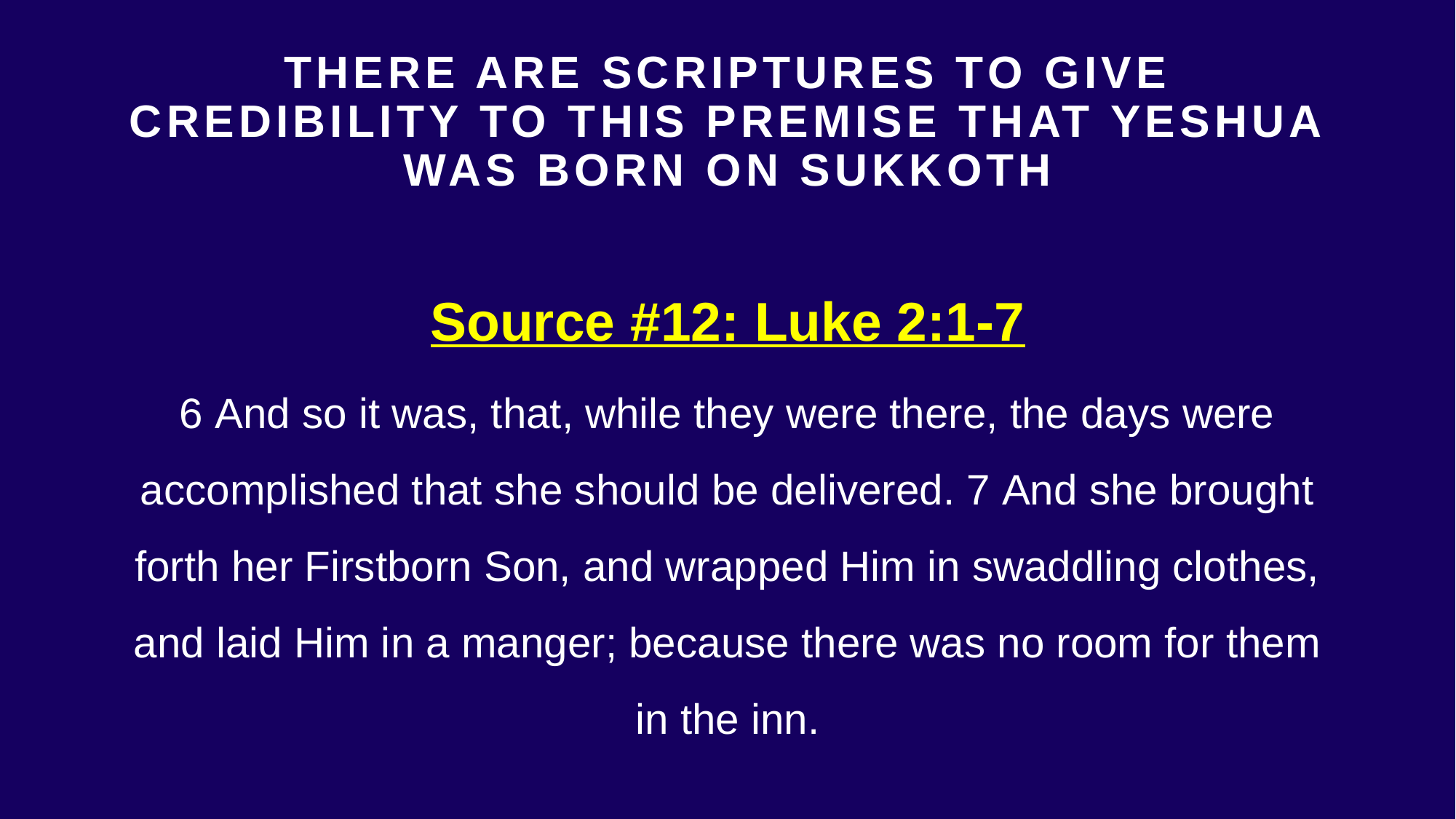

# THERE ARE SCRIPTURES TO GIVE Credibility TO THIS PREMISE that yeshua was born on sukkoth
Source #12: Luke 2:1-7
6 And so it was, that, while they were there, the days were accomplished that she should be delivered. 7 And she brought forth her Firstborn Son, and wrapped Him in swaddling clothes, and laid Him in a manger; because there was no room for them in the inn.